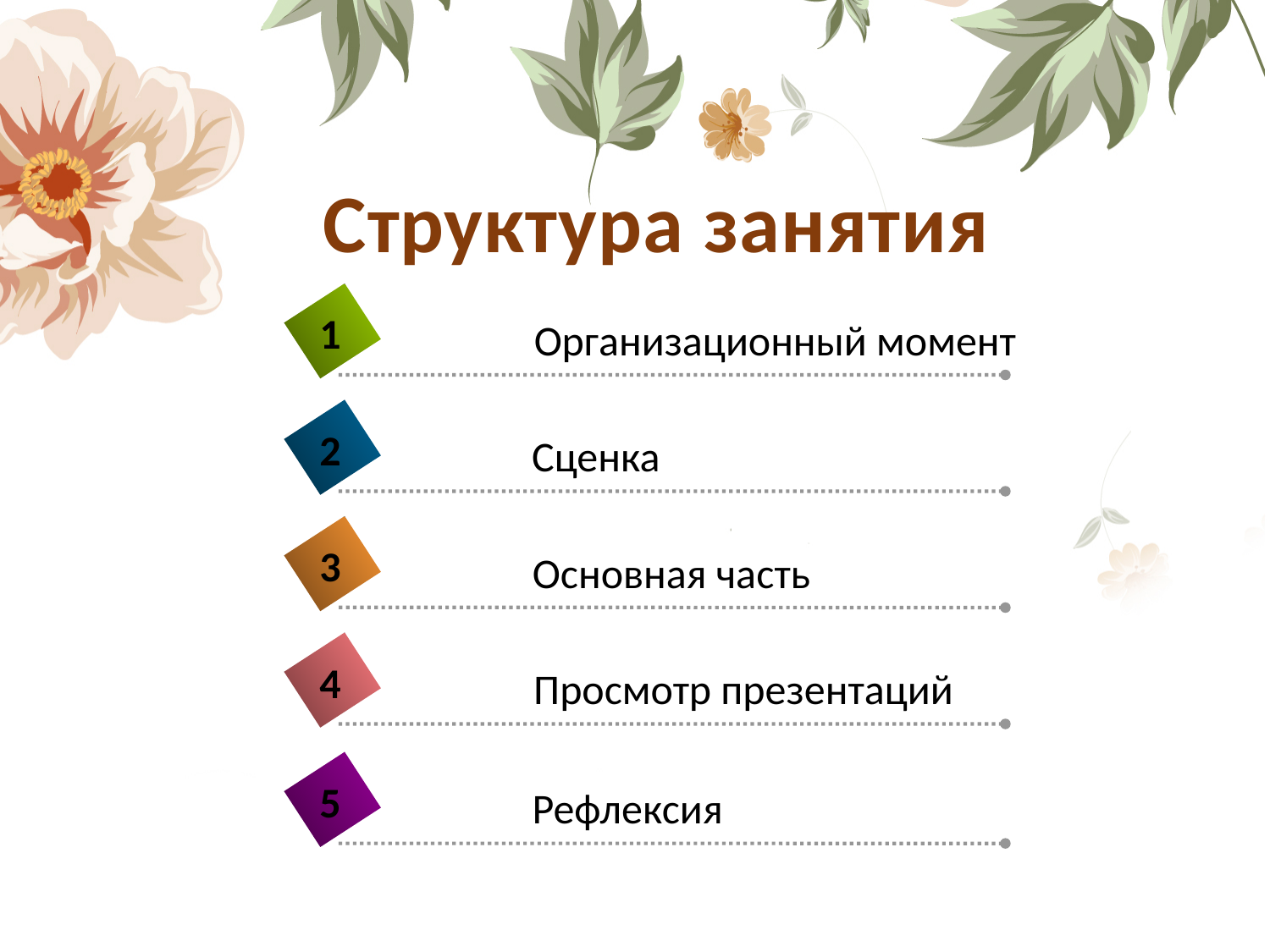

# Структура занятия

1
Организационный момент

2
Сценка

3
Основная часть

4
Просмотр презентаций

5
Рефлексия